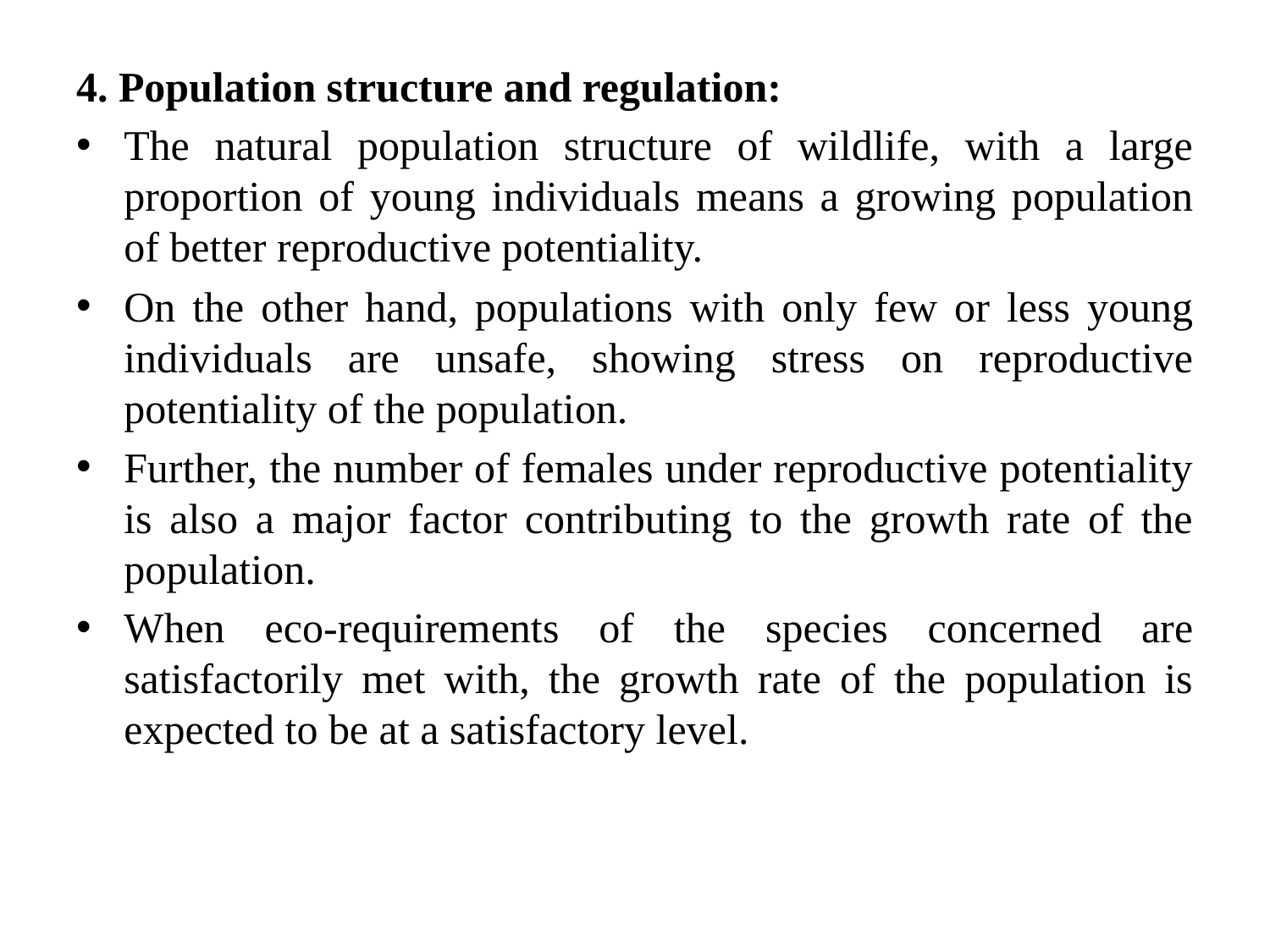

4. Population structure and regulation:
The natural population structure of wildlife, with a large proportion of young individuals means a growing population of better reproductive potentiality.
On the other hand, populations with only few or less young individuals are unsafe, showing stress on reproductive potentiality of the population.
Further, the number of females under reproductive potentiality is also a major factor contributing to the growth rate of the population.
When eco-requirements of the species concerned are satisfactorily met with, the growth rate of the population is expected to be at a satisfactory level.